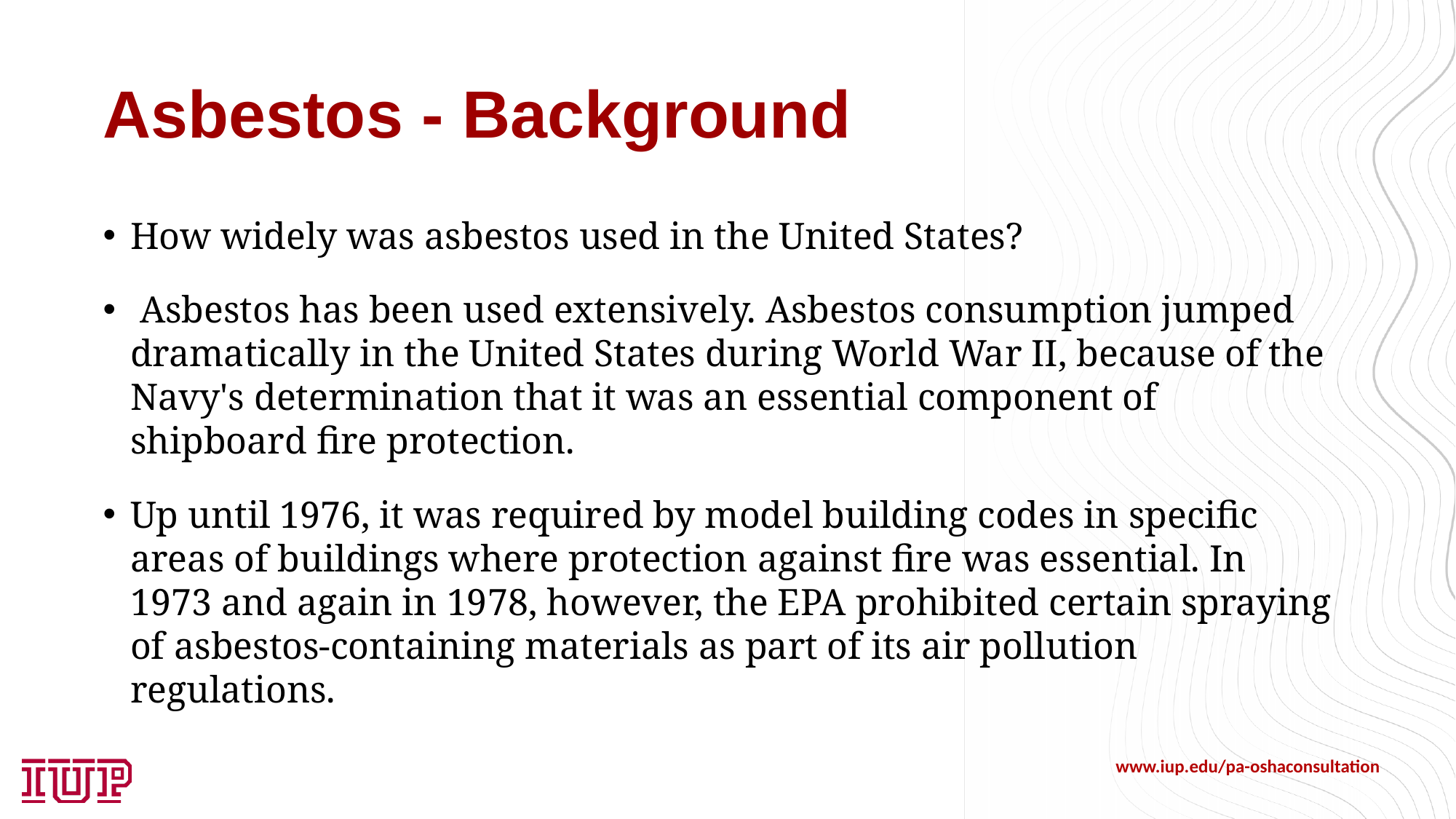

# Asbestos - Background
How widely was asbestos used in the United States?
 Asbestos has been used extensively. Asbestos consumption jumped dramatically in the United States during World War II, because of the Navy's determination that it was an essential component of shipboard fire protection.
Up until 1976, it was required by model building codes in specific areas of buildings where protection against fire was essential. In 1973 and again in 1978, however, the EPA prohibited certain spraying of asbestos-containing materials as part of its air pollution regulations.

www.iup.edu/pa-oshaconsultation